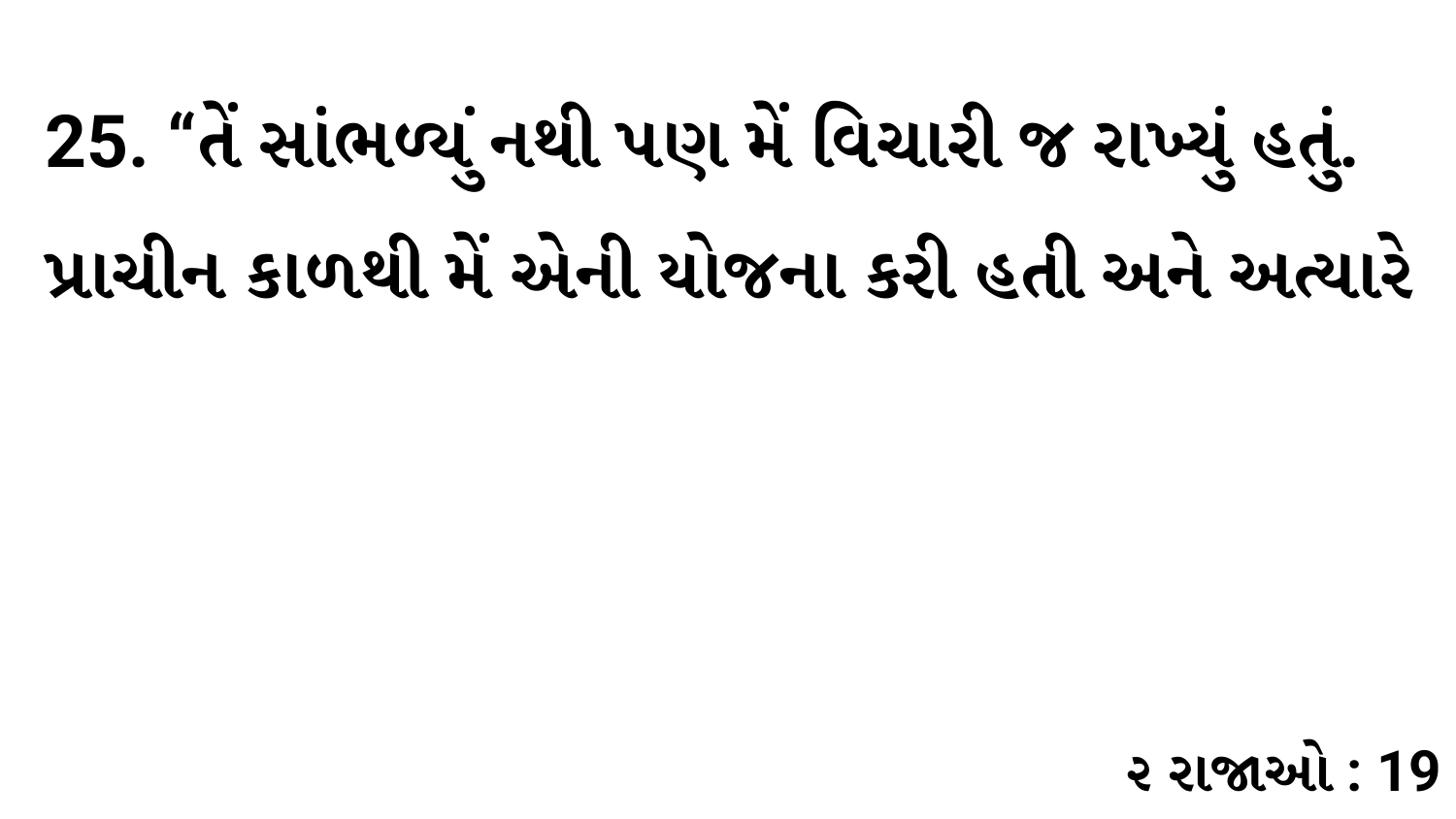

25. “તેં સાંભળ્યું નથી પણ મેં વિચારી જ રાખ્યું હતું. પ્રાચીન કાળથી મેં એની યોજના કરી હતી અને અત્યારે
૨ રાજાઓ : 19